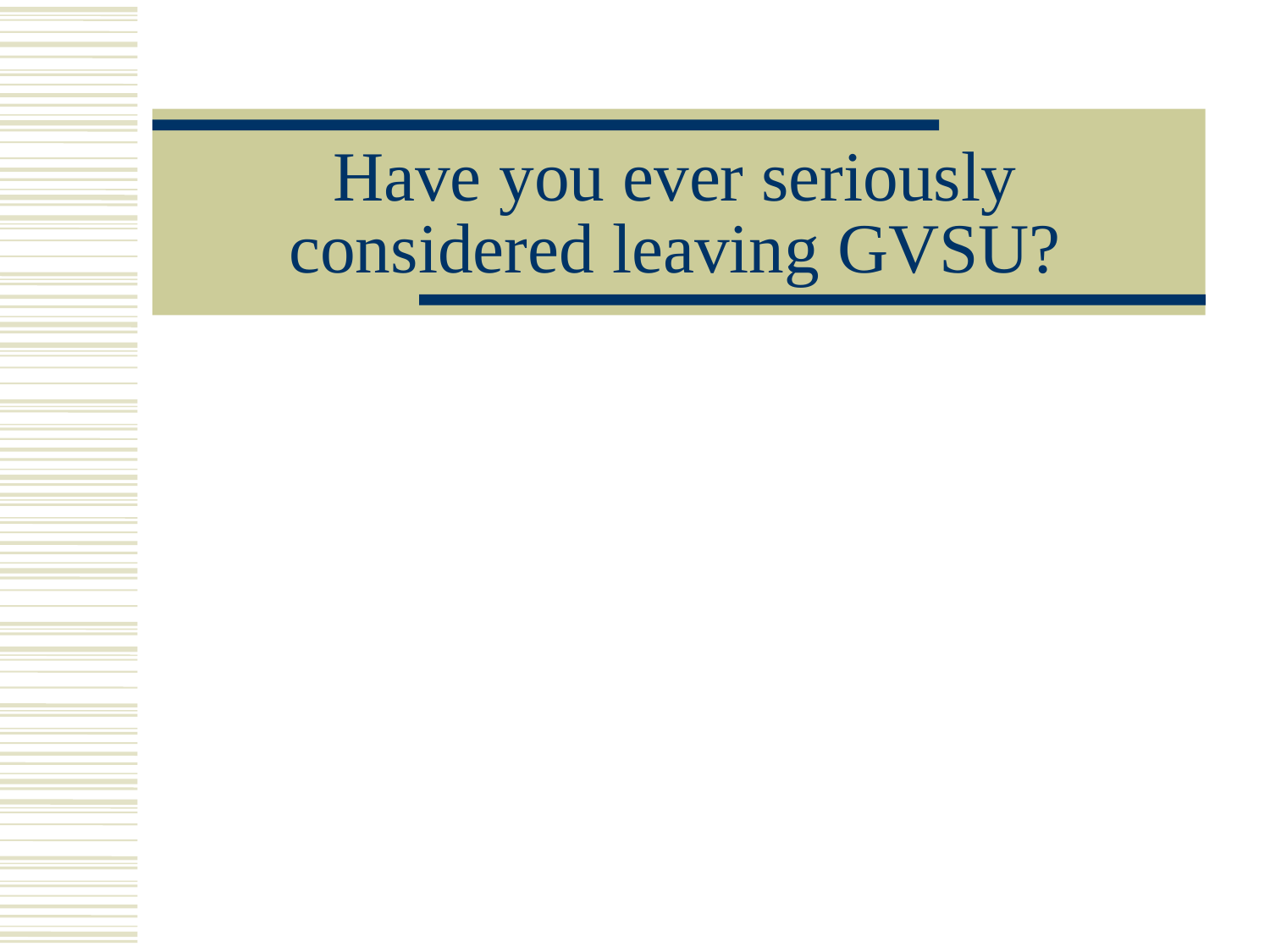

# Have you ever seriously considered leaving GVSU?